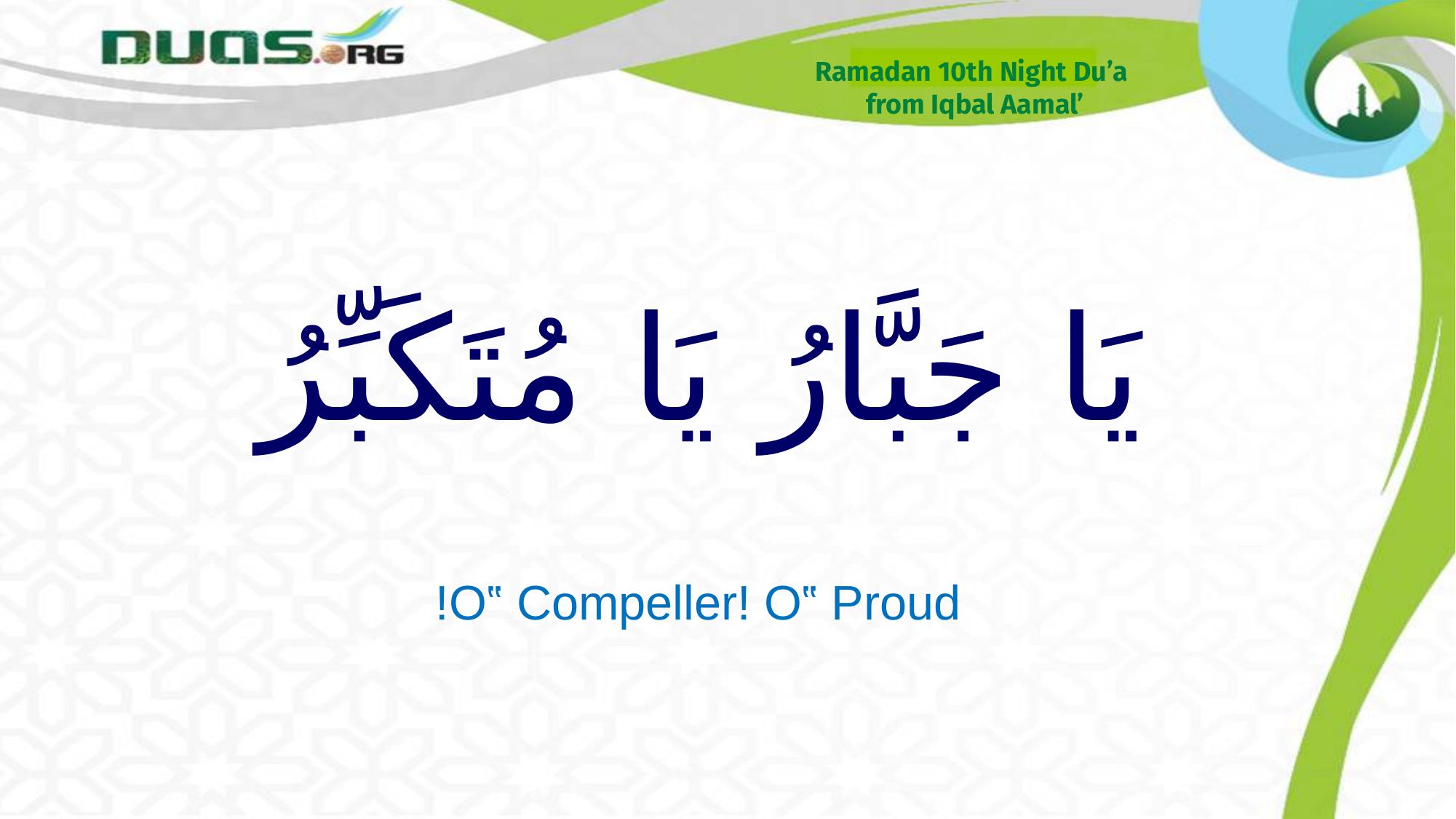

Ramadan 10th Night Du’a
from Iqbal Aamal’
# يَا جَبَّارُ يَا مُتَكَبِّرُ
O‟ Compeller! O‟ Proud!